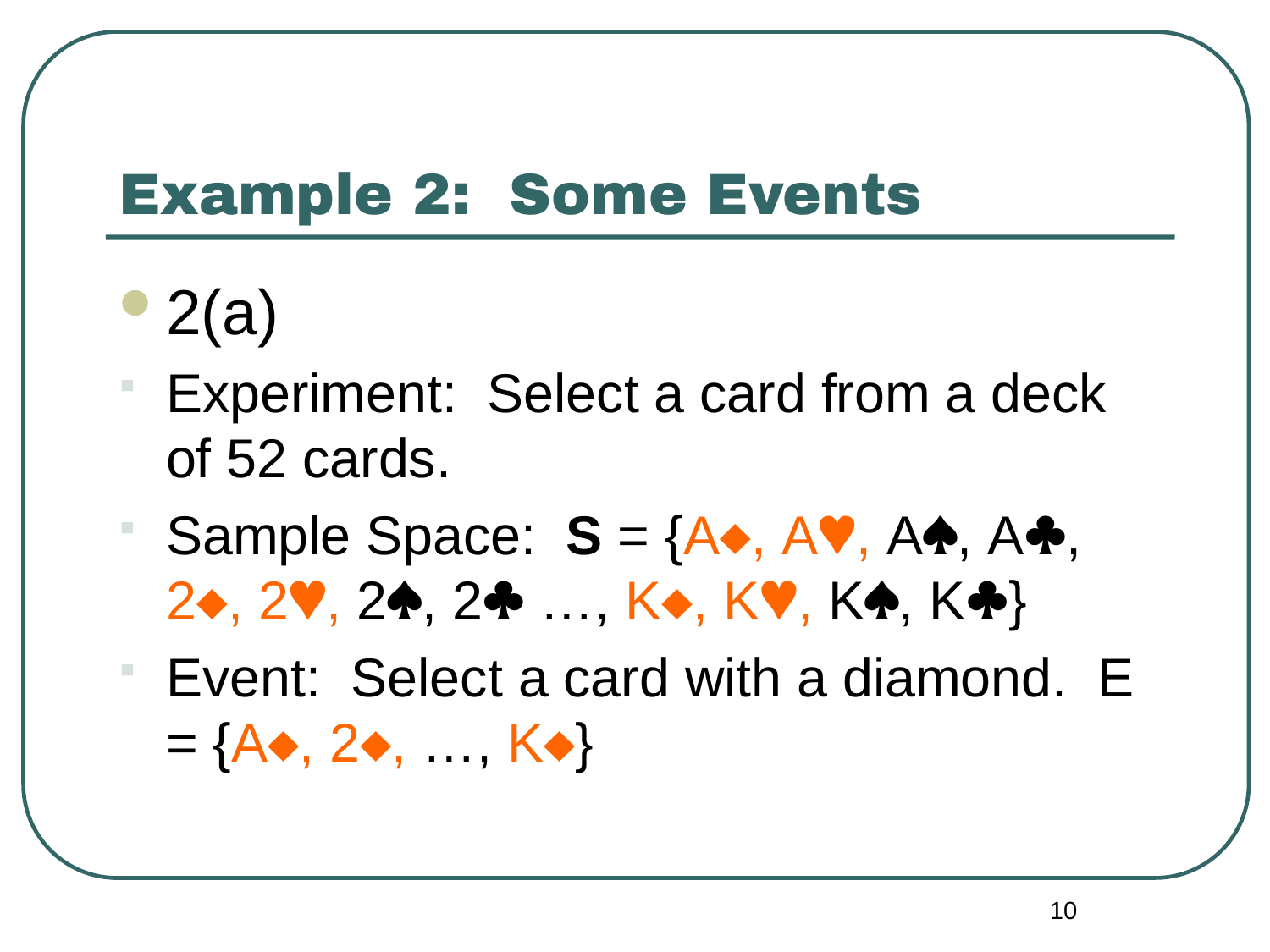

# Example 2:  Some Events
2(a)
Experiment:  Select a card from a deck of 52 cards.
Sample Space:  S = {A♦, A♥, A♠, A♣, 2♦, 2♥, 2♠, 2♣ …, K♦, K♥, K♠, K♣}
Event:  Select a card with a diamond.  E = {A♦, 2♦, …, K♦}
10